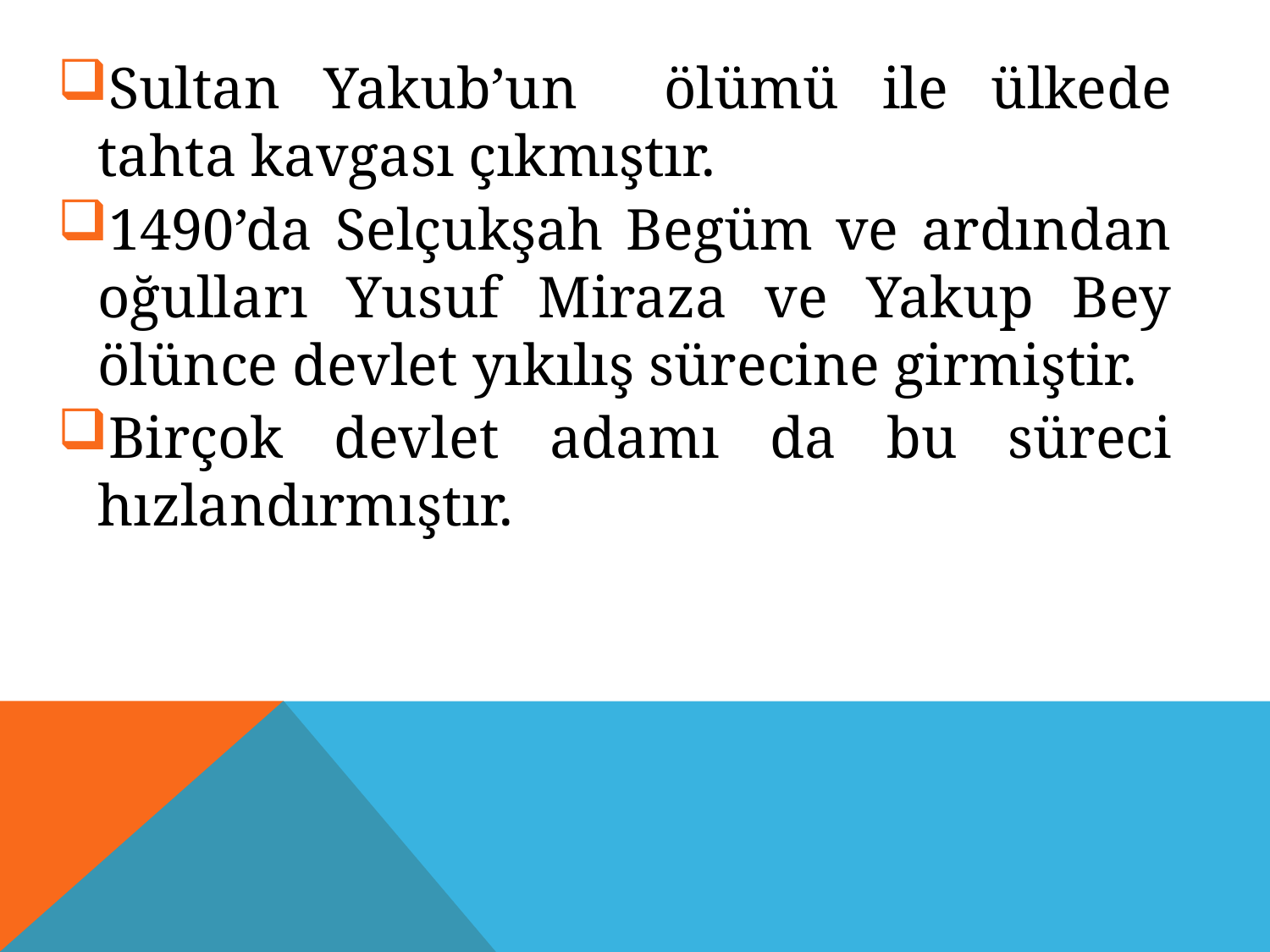

Sultan Yakub’un  ölümü ile ülkede tahta kavgası çıkmıştır.
1490’da Selçukşah Begüm ve ardından oğulları Yusuf Miraza ve Yakup Bey ölünce devlet yıkılış sürecine girmiştir.
Birçok devlet adamı da bu süreci hızlandırmıştır.